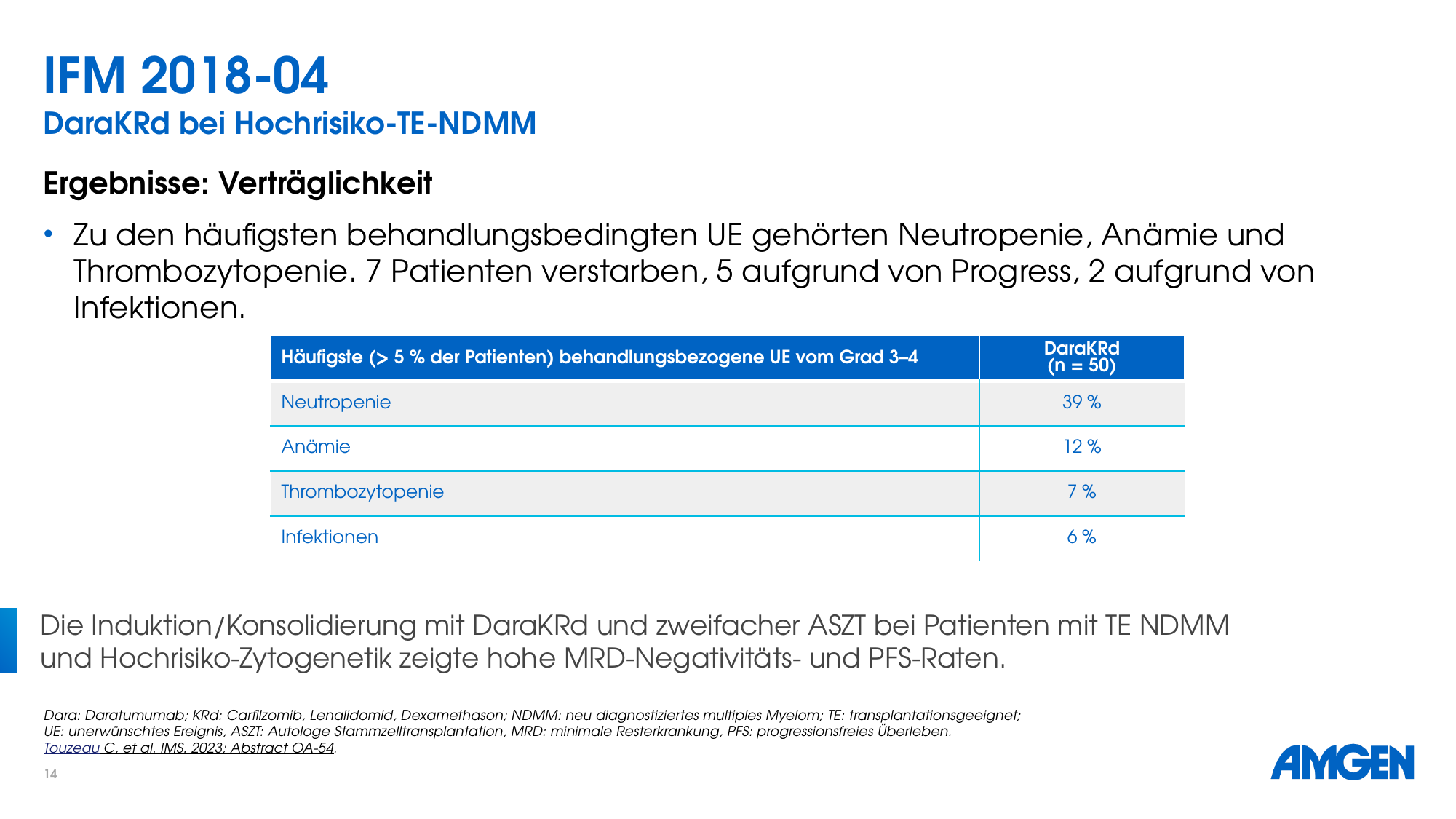

# IFM 2018-04 DaraKRd bei Hochrisiko-TE-NDMM
Ergebnisse: Verträglichkeit
Zu den häufigsten behandlungsbedingten UE gehörten Neutropenie, Anämie und Thrombozytopenie. 7 Patienten verstarben, 5 aufgrund von Progress, 2 aufgrund von Infektionen.
| Häufigste (> 5 % der Patienten) behandlungsbezogene UE vom Grad 3–4 | DaraKRd (n = 50) |
| --- | --- |
| Neutropenie | 39 % |
| Anämie | 12 % |
| Thrombozytopenie | 7 % |
| Infektionen | 6 % |
Die Induktion/Konsolidierung mit DaraKRd und zweifacher ASZT bei Patienten mit TE NDMM und Hochrisiko-Zytogenetik zeigte hohe MRD-Negativitäts- und PFS-Raten.

Dara: Daratumumab; KRd: Carfilzomib, Lenalidomid, Dexamethason; NDMM: neu diagnostiziertes multiples Myelom; TE: transplantationsgeeignet;
UE: unerwünschtes Ereignis, ASZT: Autologe Stammzelltransplantation, MRD: minimale Resterkrankung, PFS: progressionsfreies Überleben.
Touzeau C, et al. IMS. 2023; Abstract OA-54.